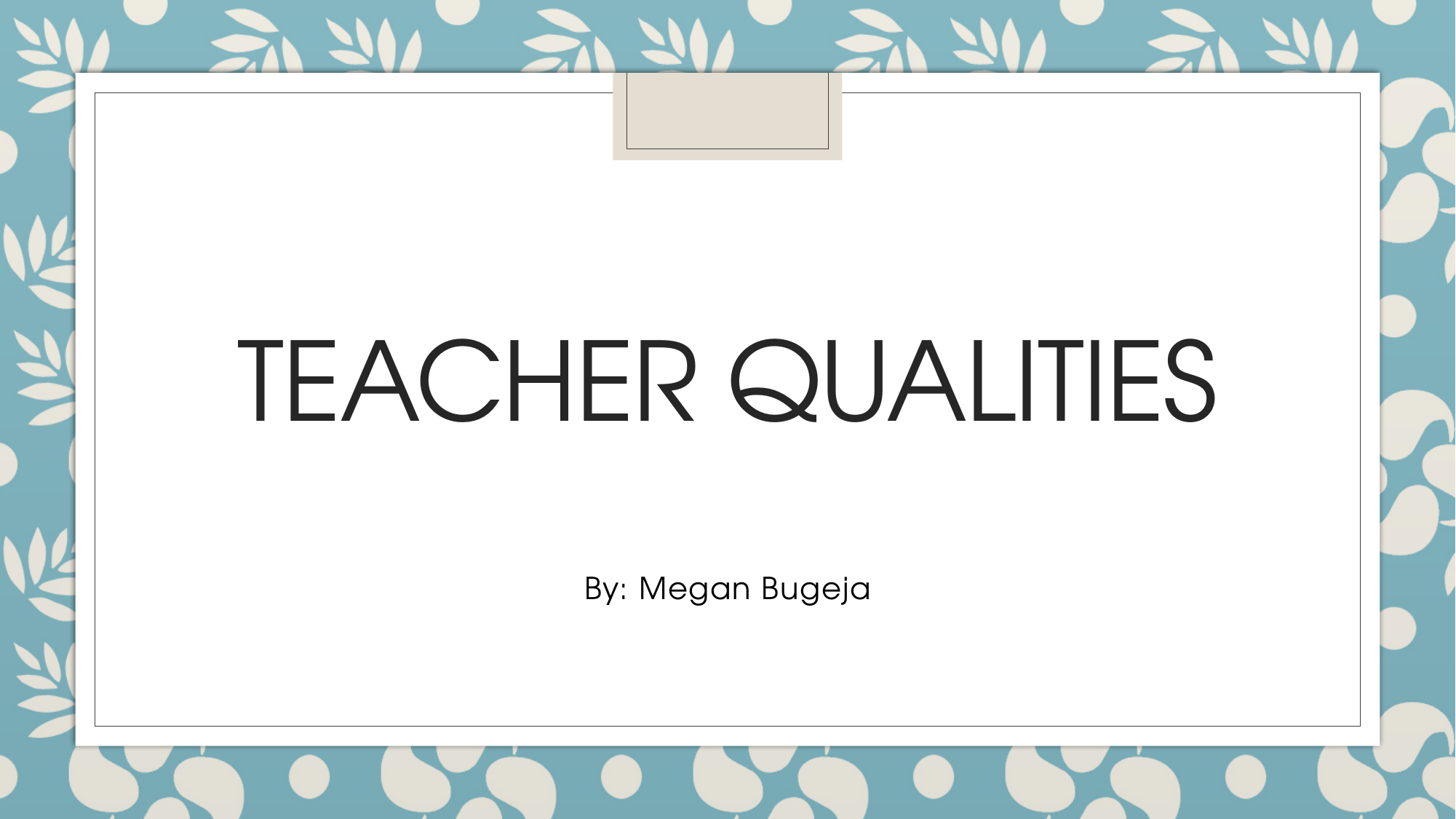

# Teacher qualities
By: Megan Bugeja
1